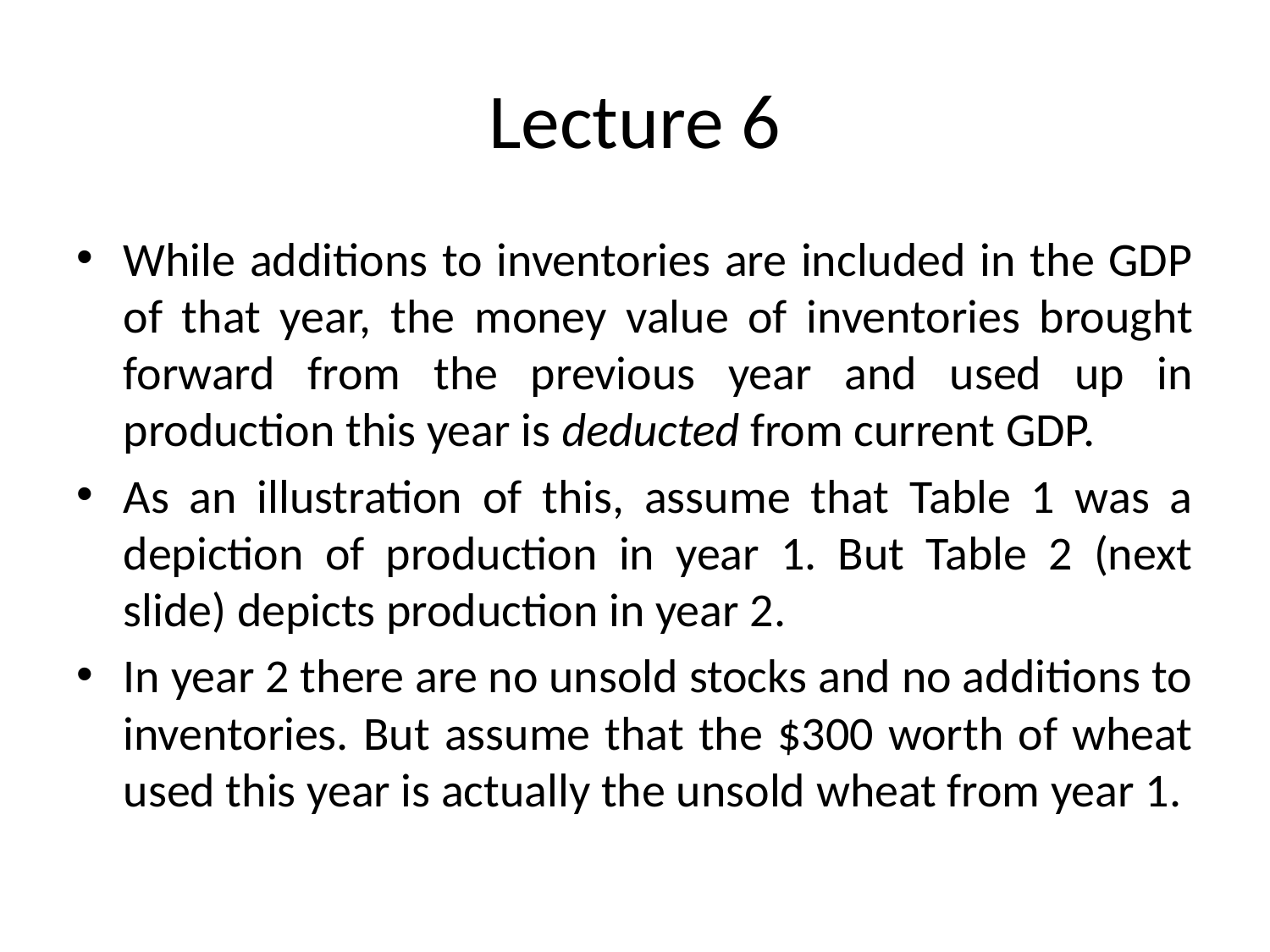

# Lecture 6
While additions to inventories are included in the GDP of that year, the money value of inventories brought forward from the previous year and used up in production this year is deducted from current GDP.
As an illustration of this, assume that Table 1 was a depiction of production in year 1. But Table 2 (next slide) depicts production in year 2.
In year 2 there are no unsold stocks and no additions to inventories. But assume that the $300 worth of wheat used this year is actually the unsold wheat from year 1.